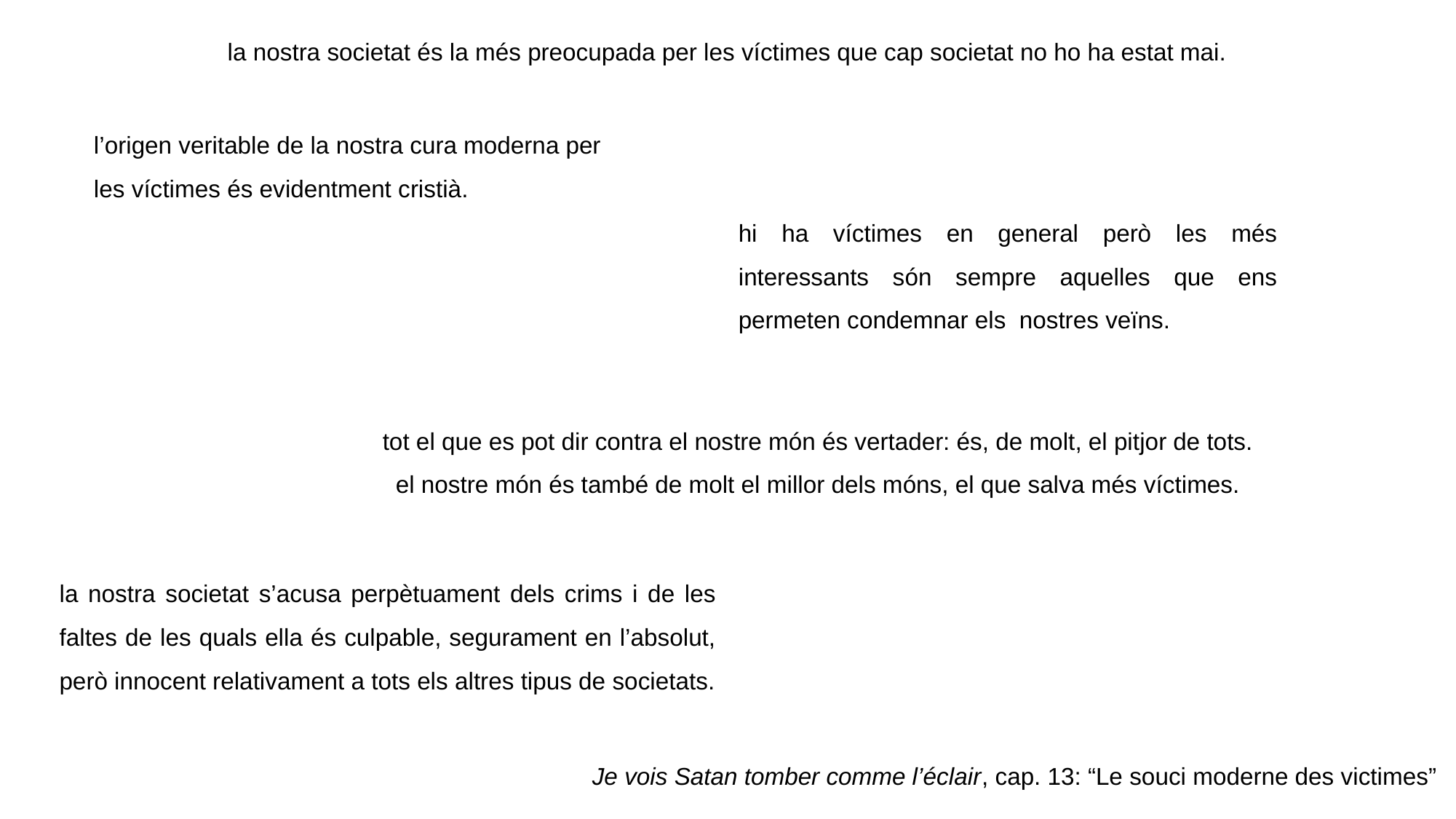

la nostra societat és la més preocupada per les víctimes que cap societat no ho ha estat mai.
l’origen veritable de la nostra cura moderna per
les víctimes és evidentment cristià.
hi ha víctimes en general però les més interessants són sempre aquelles que ens permeten condemnar els  nostres veïns.
tot el que es pot dir contra el nostre món és vertader: és, de molt, el pitjor de tots.
el nostre món és també de molt el millor dels móns, el que salva més víctimes.
la nostra societat s’acusa perpètuament dels crims i de les faltes de les quals ella és culpable, segurament en l’absolut, però innocent relativament a tots els altres tipus de societats.
Je vois Satan tomber comme l’éclair, cap. 13: “Le souci moderne des victimes”